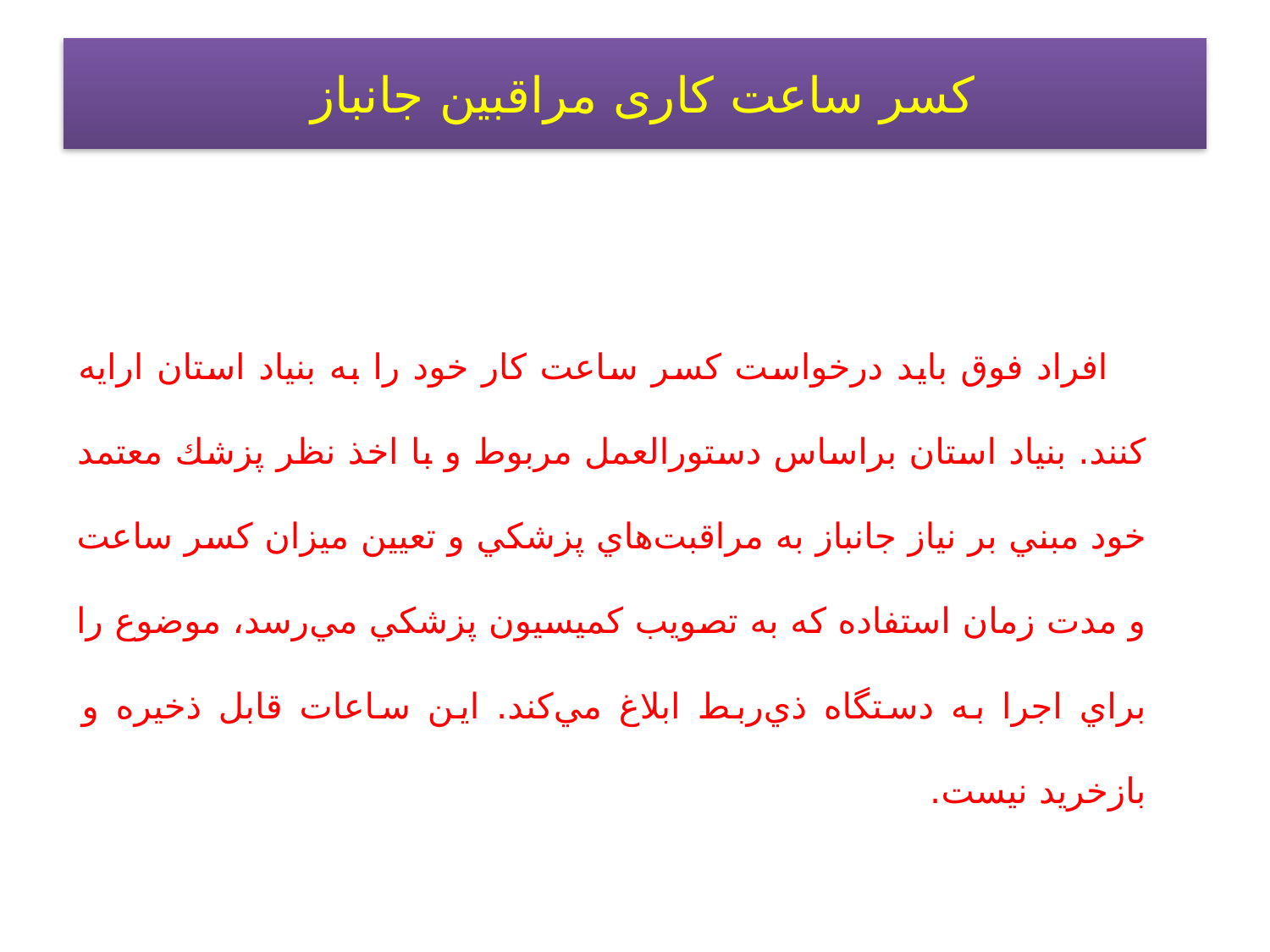

# کسر ساعت کاری مراقبین جانباز

      افراد فوق بايد درخواست كسر ساعت كار خود را به بنياد استان ارايه كنند. بنياد استان براساس دستورالعمل مربوط و با اخذ نظر پزشك معتمد خود مبني بر نياز جانباز به مراقبت‌هاي پزشكي و تعيين ميزان كسر ساعت و مدت زمان استفاده كه به تصويب كميسيون پزشكي مي‌رسد، موضوع را براي اجرا به دستگاه ذي‌ربط ابلاغ مي‌كند. این ساعات قابل ذخیره و بازخرید نیست.